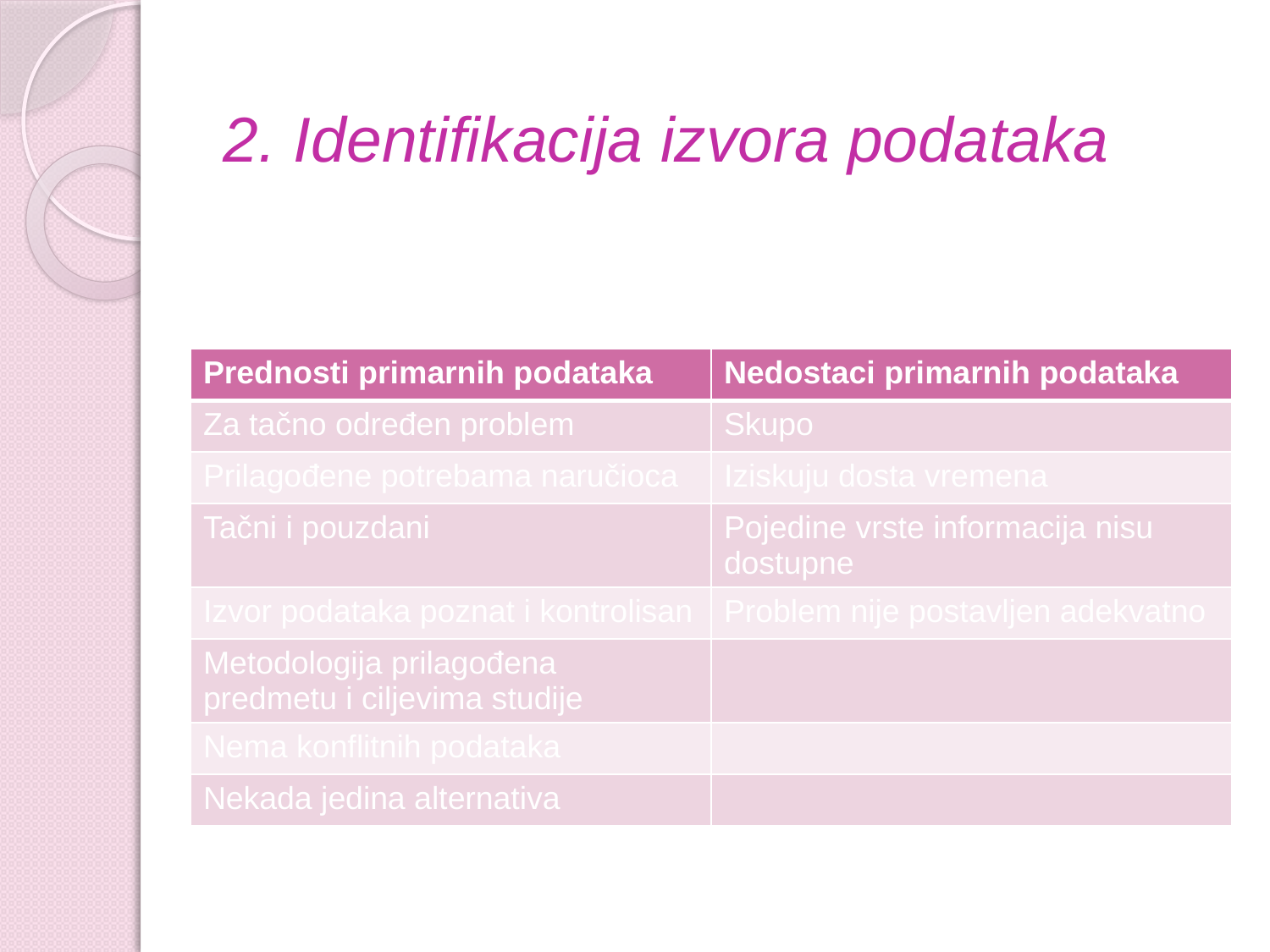

# 2. Identifikacija izvora podataka
| Prednosti primarnih podataka | Nedostaci primarnih podataka |
| --- | --- |
| Za tačno određen problem | Skupo |
| Prilagođene potrebama naručioca | Iziskuju dosta vremena |
| Tačni i pouzdani | Pojedine vrste informacija nisu dostupne |
| Izvor podataka poznat i kontrolisan | Problem nije postavljen adekvatno |
| Metodologija prilagođena predmetu i ciljevima studije |  |
| Nema konflitnih podataka |  |
| Nekada jedina alternativa |  |